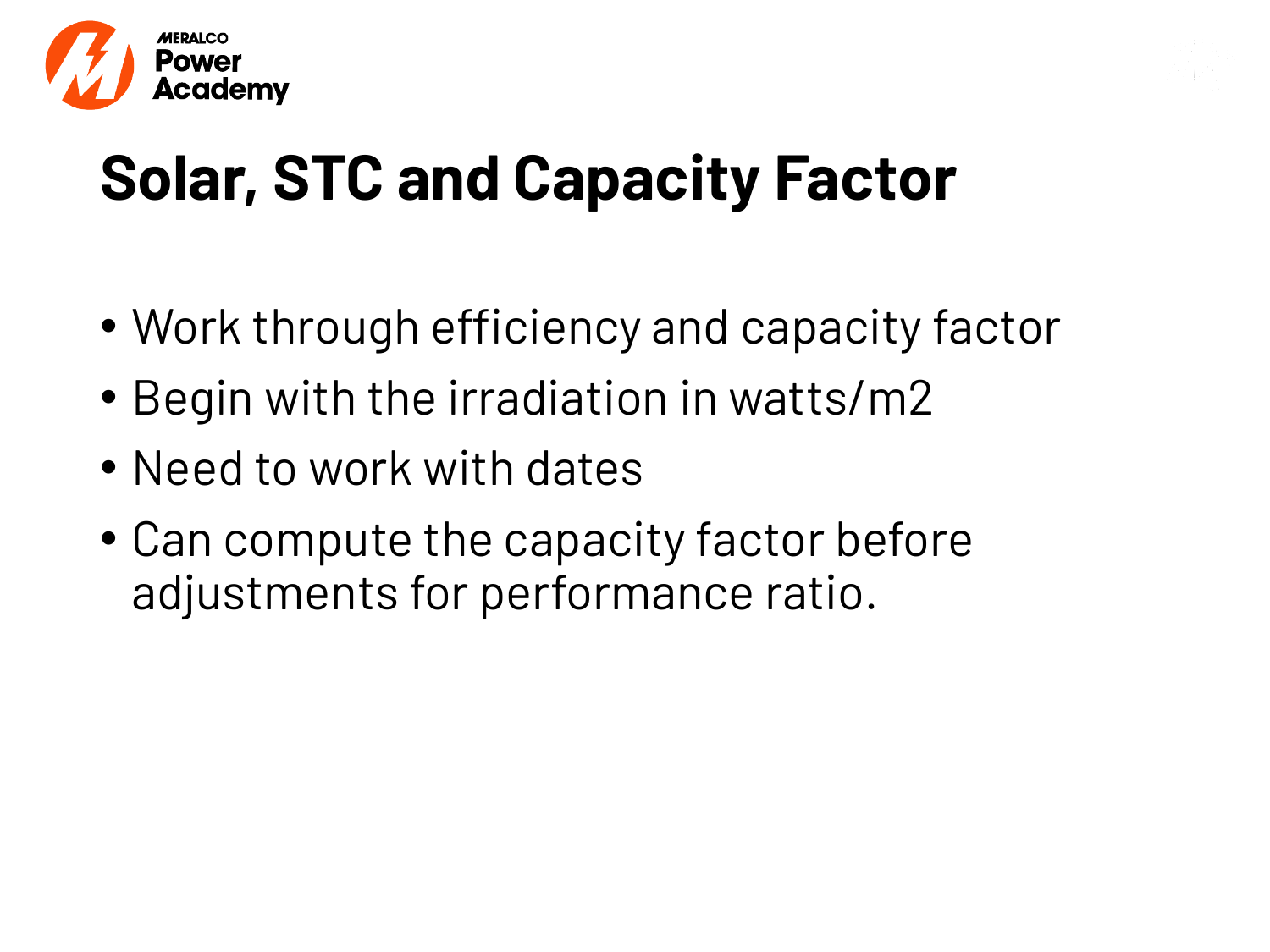

# Solar, STC and Capacity Factor
Work through efficiency and capacity factor
Begin with the irradiation in watts/m2
Need to work with dates
Can compute the capacity factor before adjustments for performance ratio.